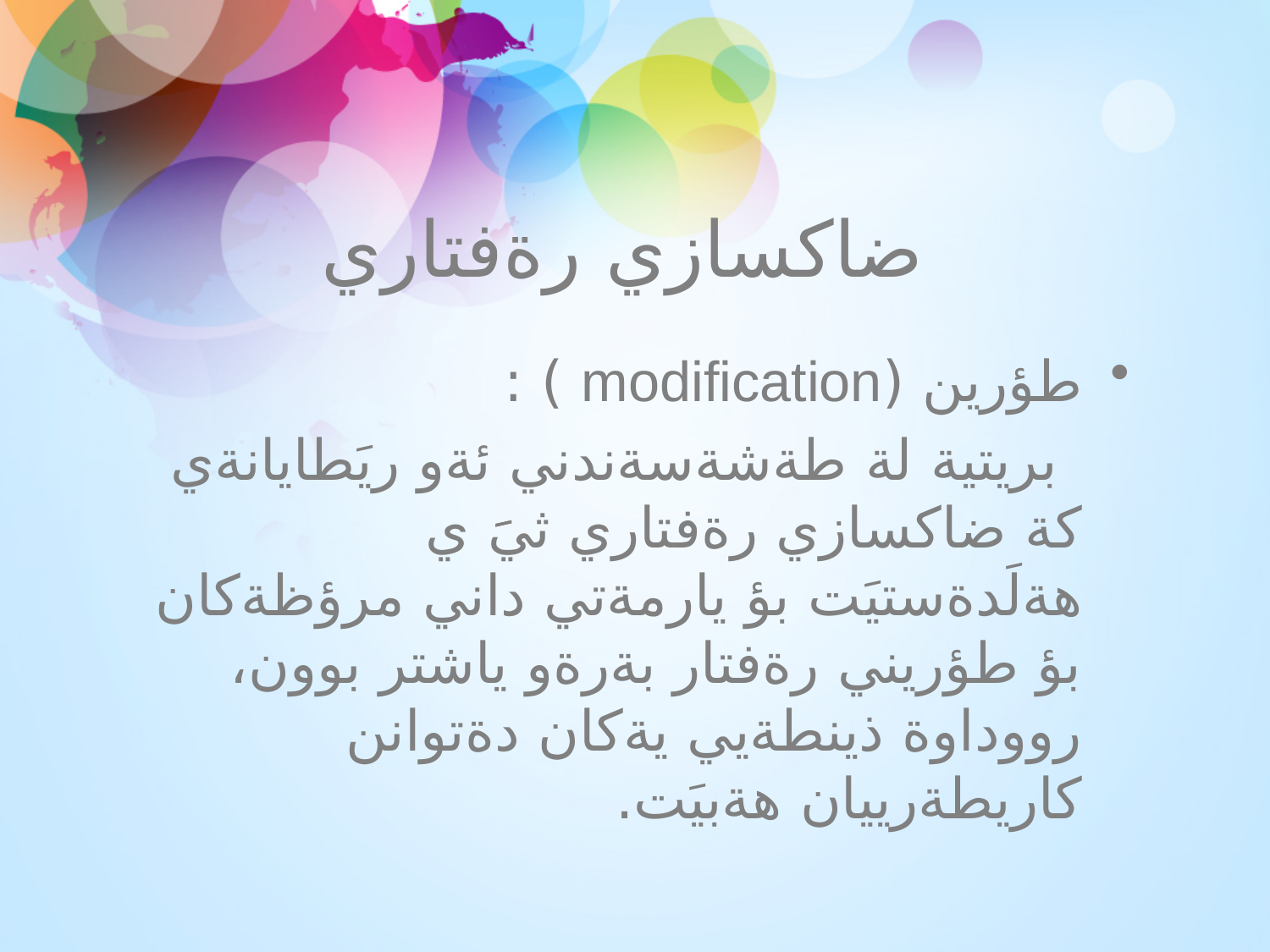

# ضاكسازي رةفتاري
طؤرين (modification ) :
    بريتية لة طةشةسةندني ئةو ريَطايانةي كة ضاكسازي رةفتاري ثيََ ي هةلَدةستيَت بؤ يارمةتي داني مرؤظةكان بؤ طؤريني رةفتار بةرةو ياشتر بوون، رووداوة ذينطةيي يةكان دةتوانن كاريطةرييان هةبيَت.